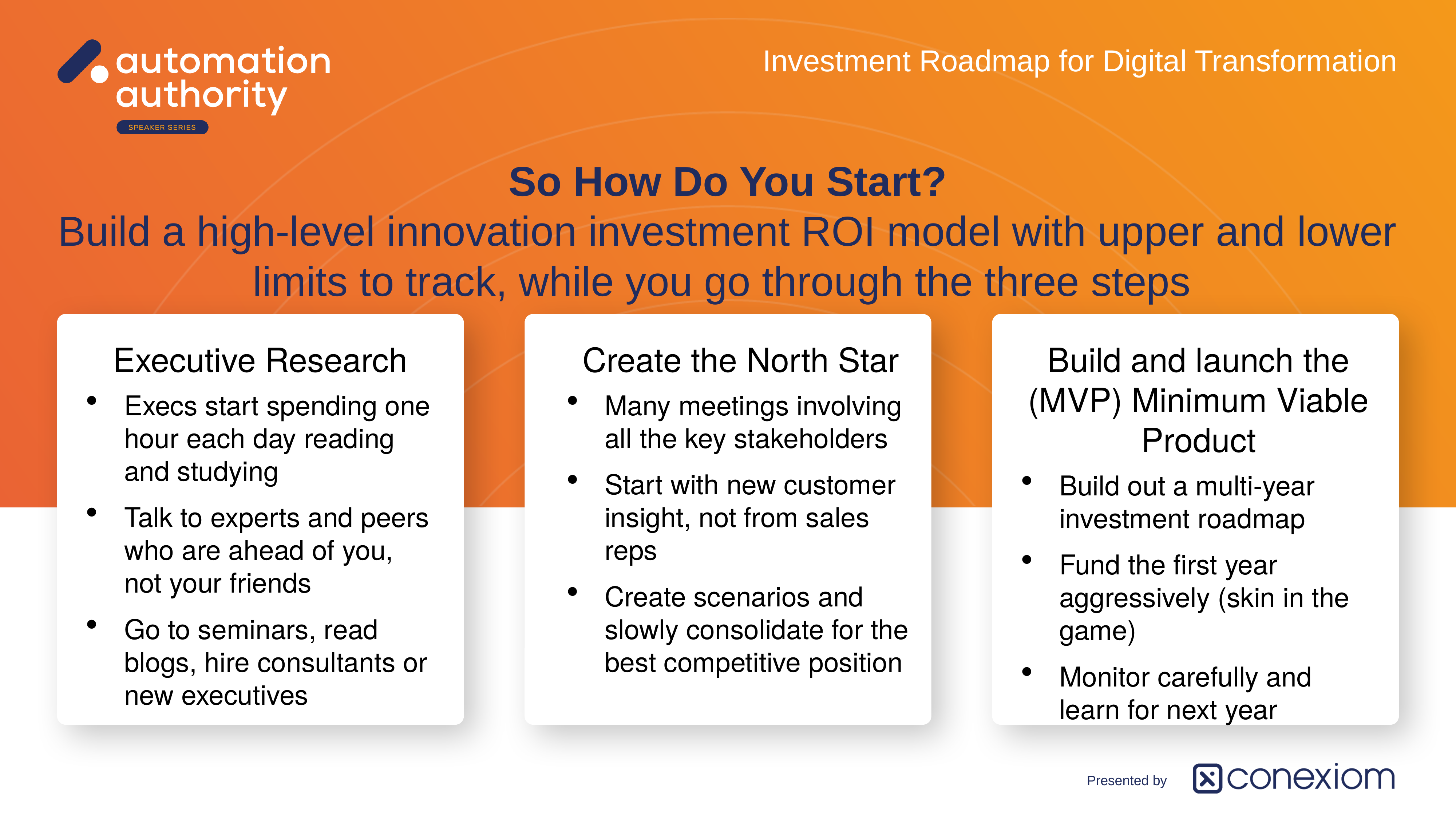

Investment Roadmap for Digital Transformation

So How Do You Start?
Build a high-level innovation investment ROI model with upper and lower limits to track, while you go through the three steps
Executive Research
Execs start spending one hour each day reading and studying
Talk to experts and peers who are ahead of you, not your friends
Go to seminars, read blogs, hire consultants or new executives
Create the North Star
Many meetings involving all the key stakeholders
Start with new customer insight, not from sales reps
Create scenarios and slowly consolidate for the best competitive position
Build and launch the (MVP) Minimum Viable Product
Build out a multi-year investment roadmap
Fund the first year aggressively (skin in the game)
Monitor carefully and learn for next year